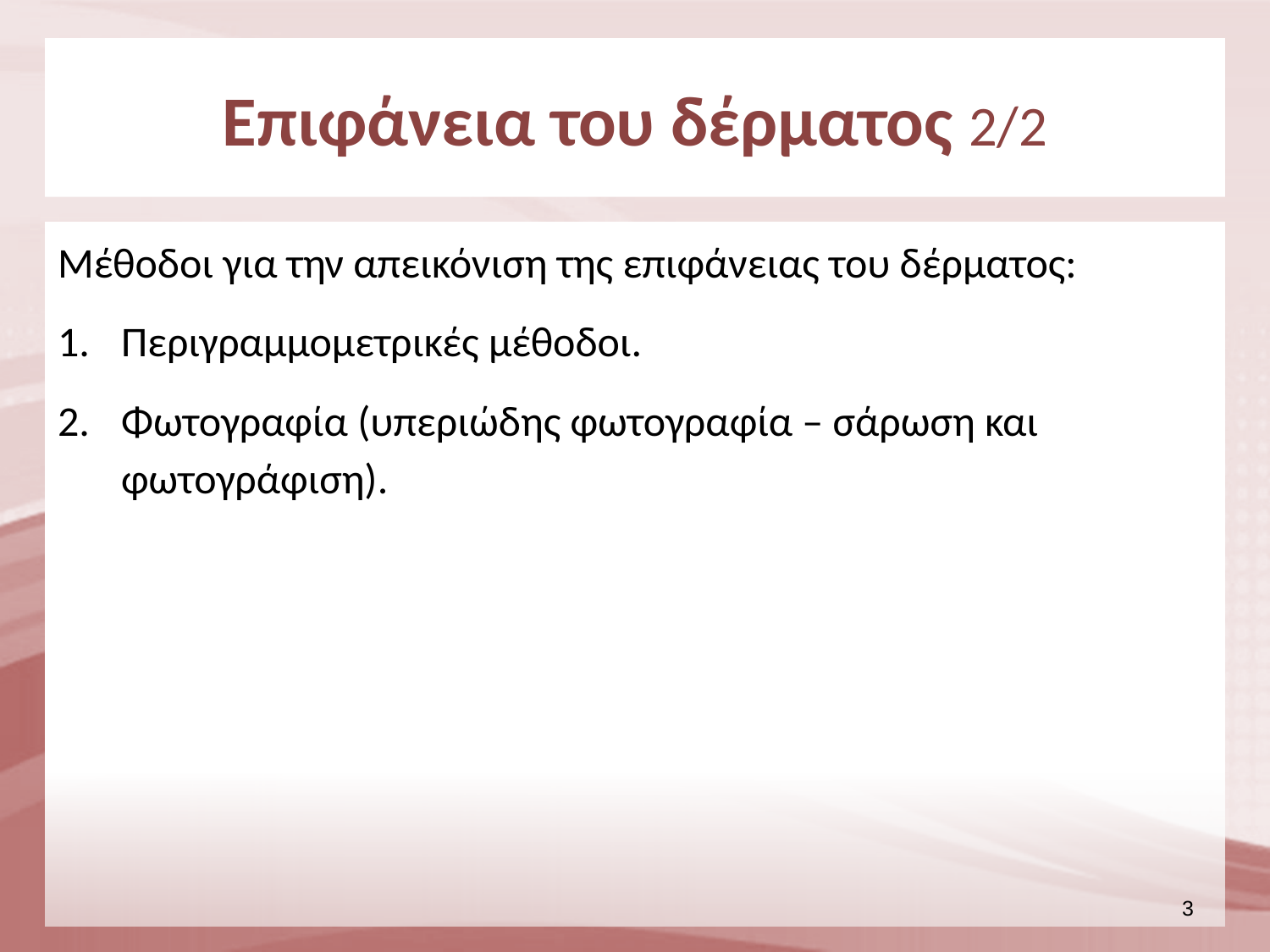

# Επιφάνεια του δέρματος 2/2
Μέθοδοι για την απεικόνιση της επιφάνειας του δέρματος:
Περιγραμμομετρικές μέθοδοι.
Φωτογραφία (υπεριώδης φωτογραφία – σάρωση και φωτογράφιση).
3